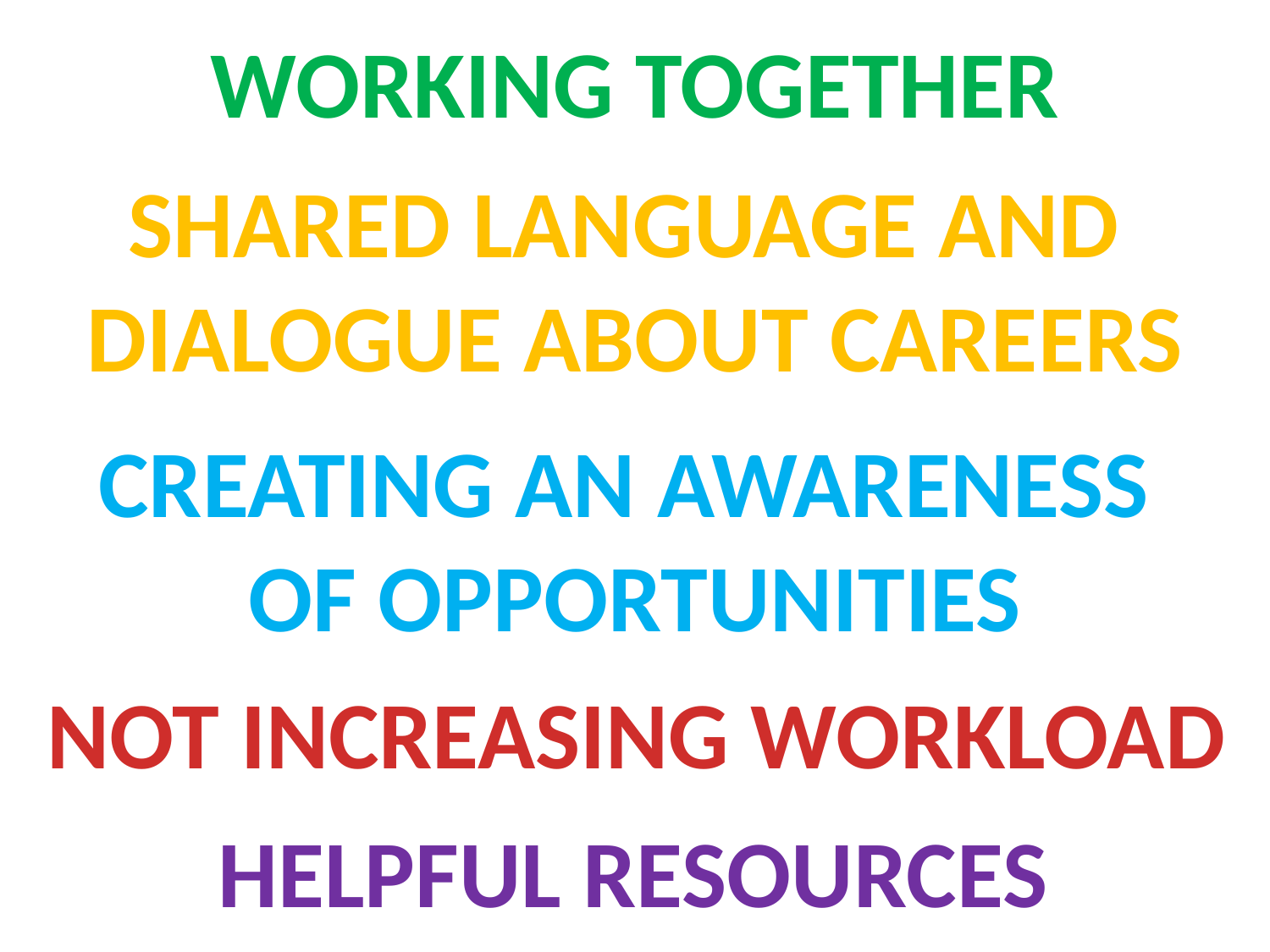

WORKING TOGETHER
SHARED LANGUAGE AND
DIALOGUE ABOUT CAREERS
CREATING AN AWARENESS
OF OPPORTUNITIES
NOT INCREASING WORKLOAD
HELPFUL RESOURCES